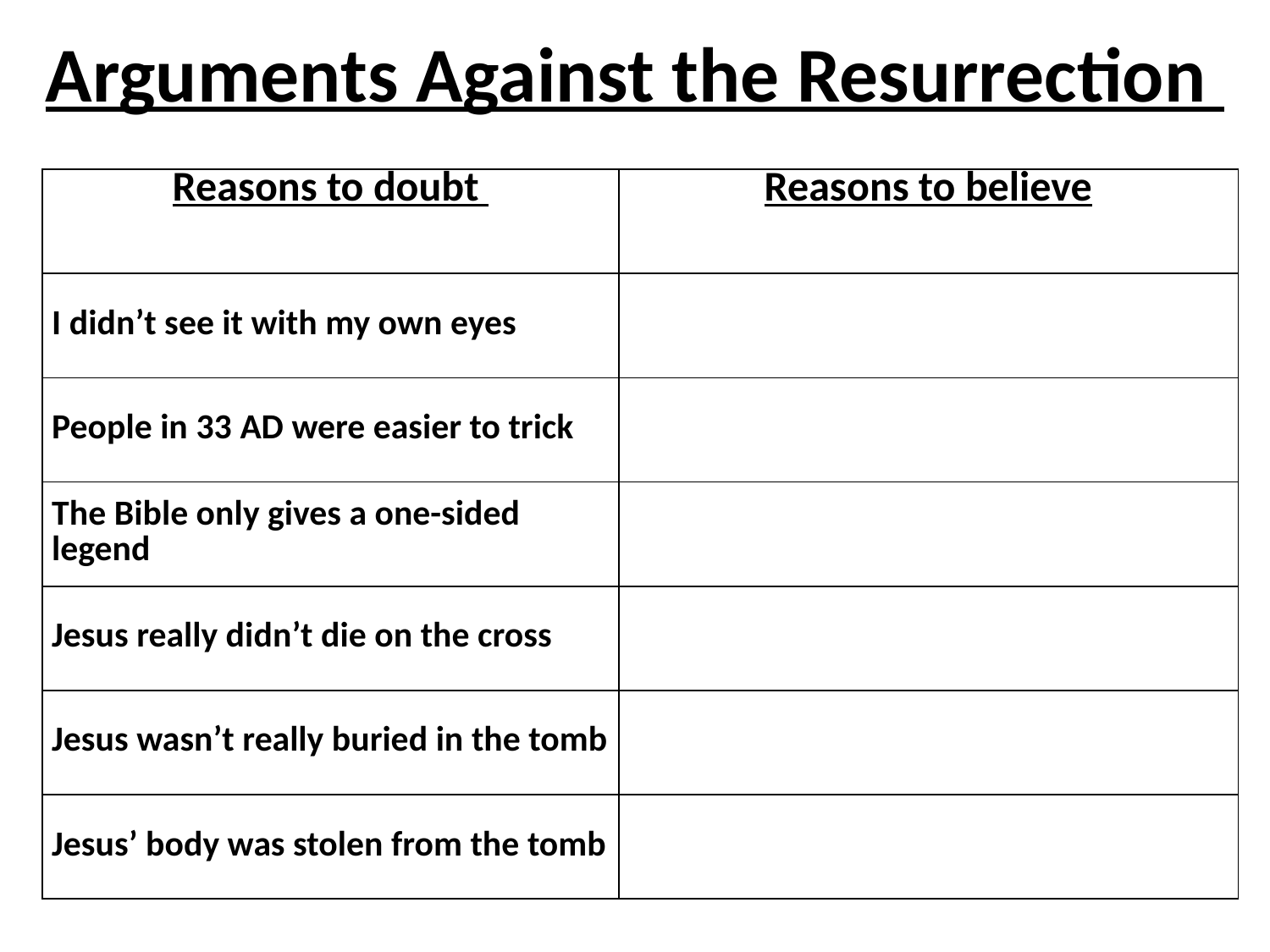

# Arguments Against the Resurrection
| Reasons to doubt | Reasons to believe |
| --- | --- |
| I didn’t see it with my own eyes |  |
| People in 33 AD were easier to trick |  |
| The Bible only gives a one-sided legend |  |
| Jesus really didn’t die on the cross |  |
| Jesus wasn’t really buried in the tomb |  |
| Jesus’ body was stolen from the tomb |  |